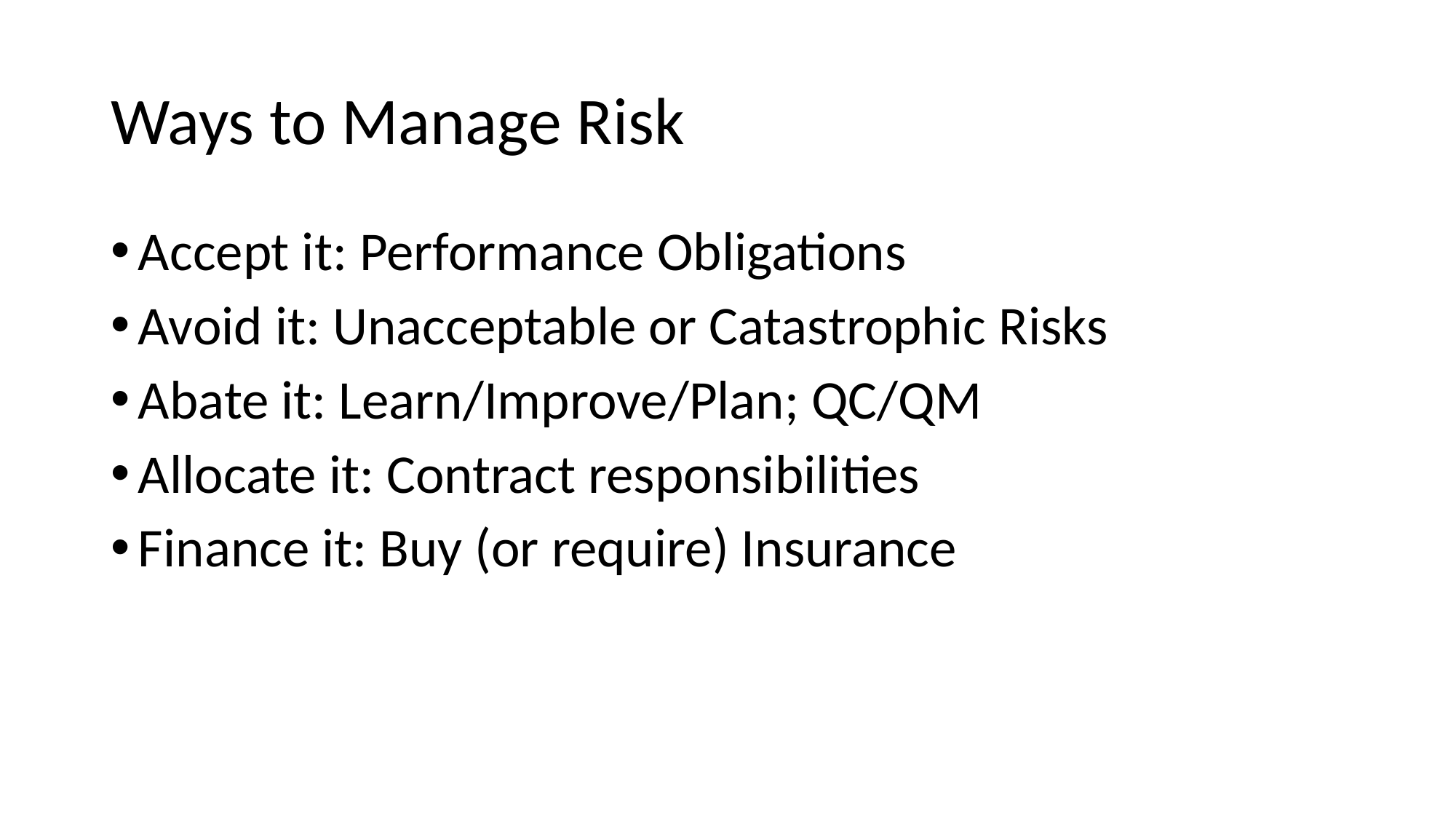

# Ways to Manage Risk
Accept it: Performance Obligations
Avoid it: Unacceptable or Catastrophic Risks
Abate it: Learn/Improve/Plan; QC/QM
Allocate it: Contract responsibilities
Finance it: Buy (or require) Insurance